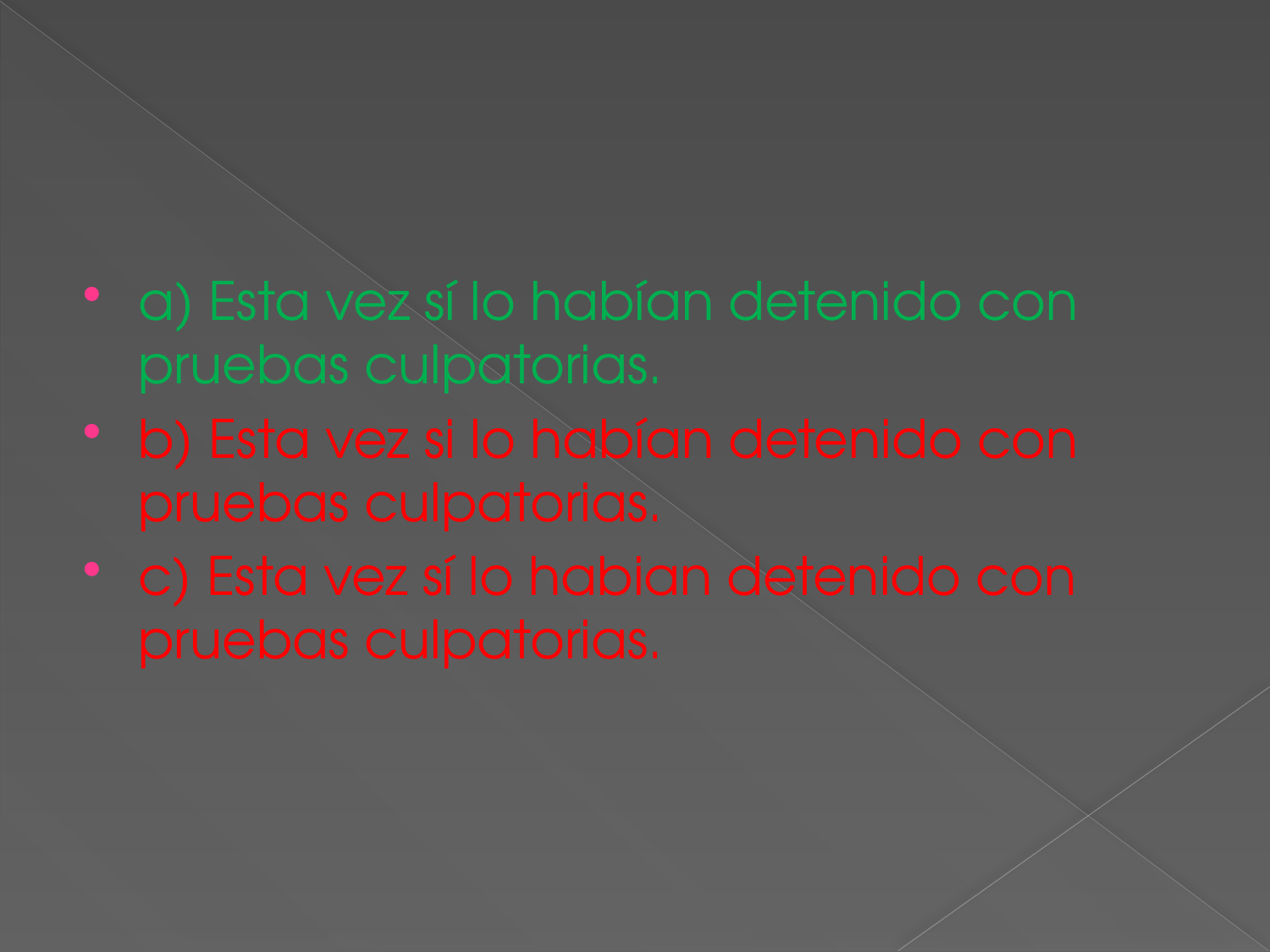

#
a) Esta vez sí lo habían detenido con pruebas culpatorias.
b) Esta vez si lo habían detenido con pruebas culpatorias.
c) Esta vez sí lo habian detenido con pruebas culpatorias.